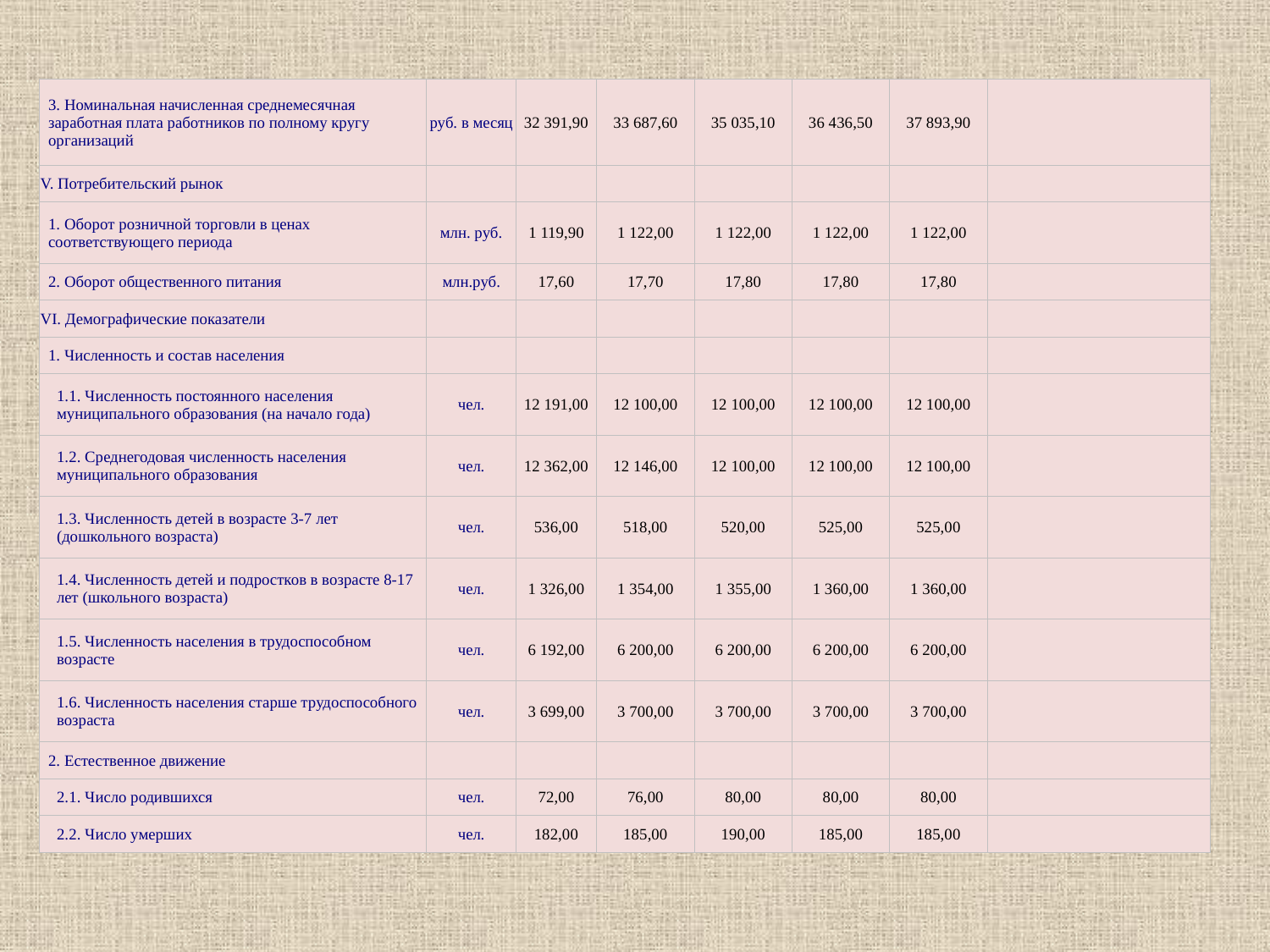

| 3. Номинальная начисленная среднемесячная заработная плата работников по полному кругу организаций | руб. в месяц | 32 391,90 | 33 687,60 | 35 035,10 | 36 436,50 | 37 893,90 |  |
| --- | --- | --- | --- | --- | --- | --- | --- |
| V. Потребительский рынок |  |  |  |  |  |  |  |
| 1. Оборот розничной торговли в ценах соответствующего периода | млн. руб. | 1 119,90 | 1 122,00 | 1 122,00 | 1 122,00 | 1 122,00 |  |
| 2. Оборот общественного питания | млн.руб. | 17,60 | 17,70 | 17,80 | 17,80 | 17,80 |  |
| VI. Демографические показатели |  |  |  |  |  |  |  |
| 1. Численность и состав населения |  |  |  |  |  |  |  |
| 1.1. Численность постоянного населения муниципального образования (на начало года) | чел. | 12 191,00 | 12 100,00 | 12 100,00 | 12 100,00 | 12 100,00 |  |
| 1.2. Среднегодовая численность населения муниципального образования | чел. | 12 362,00 | 12 146,00 | 12 100,00 | 12 100,00 | 12 100,00 |  |
| 1.3. Численность детей в возрасте 3-7 лет (дошкольного возраста) | чел. | 536,00 | 518,00 | 520,00 | 525,00 | 525,00 |  |
| 1.4. Численность детей и подростков в возрасте 8-17 лет (школьного возраста) | чел. | 1 326,00 | 1 354,00 | 1 355,00 | 1 360,00 | 1 360,00 |  |
| 1.5. Численность населения в трудоспособном возрасте | чел. | 6 192,00 | 6 200,00 | 6 200,00 | 6 200,00 | 6 200,00 |  |
| 1.6. Численность населения старше трудоспособного возраста | чел. | 3 699,00 | 3 700,00 | 3 700,00 | 3 700,00 | 3 700,00 |  |
| 2. Естественное движение |  |  |  |  |  |  |  |
| 2.1. Число родившихся | чел. | 72,00 | 76,00 | 80,00 | 80,00 | 80,00 |  |
| 2.2. Число умерших | чел. | 182,00 | 185,00 | 190,00 | 185,00 | 185,00 |  |